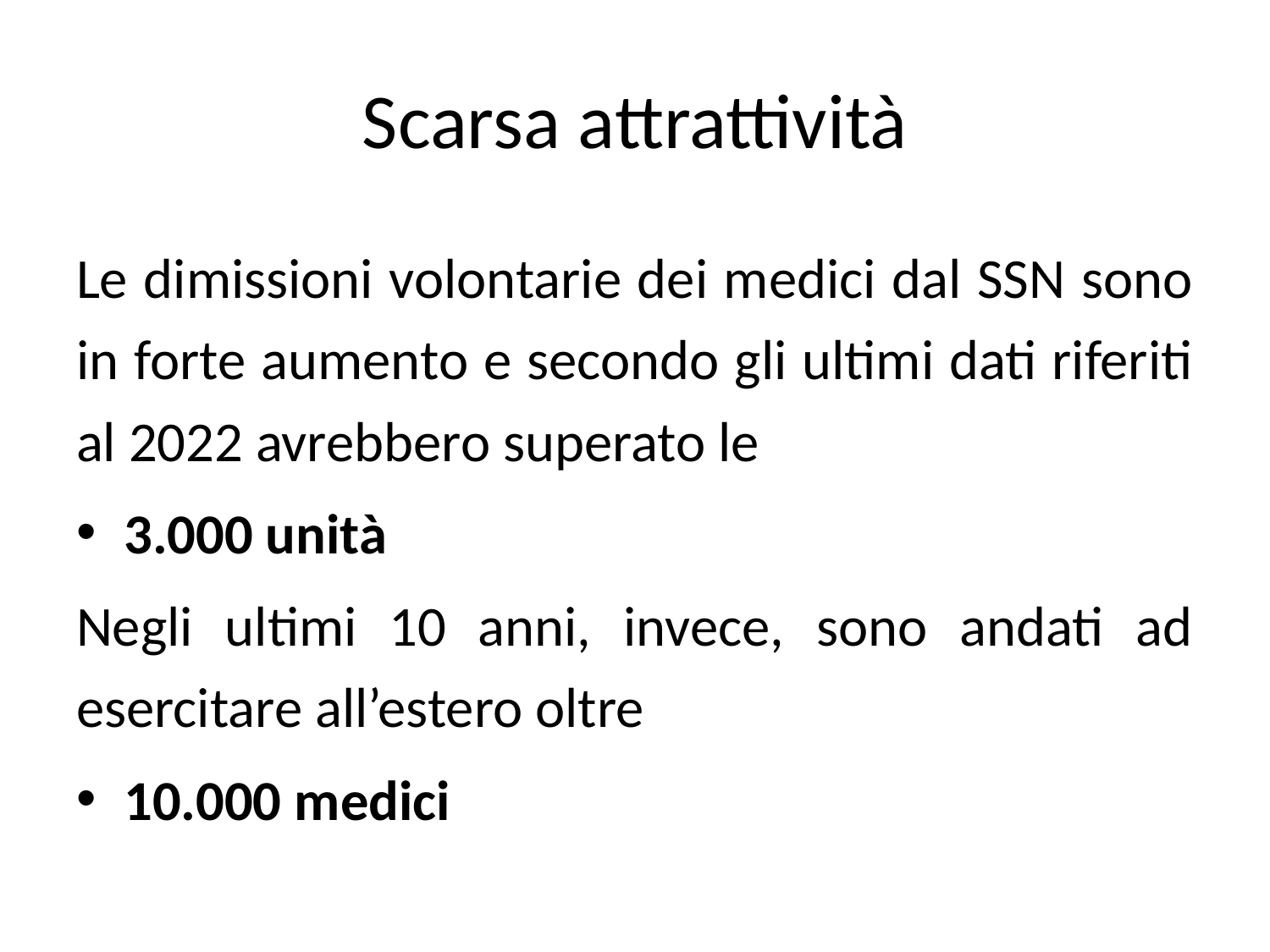

# Scarsa attrattività
Le dimissioni volontarie dei medici dal SSN sono in forte aumento e secondo gli ultimi dati riferiti al 2022 avrebbero superato le
3.000 unità
Negli ultimi 10 anni, invece, sono andati ad esercitare all’estero oltre
10.000 medici